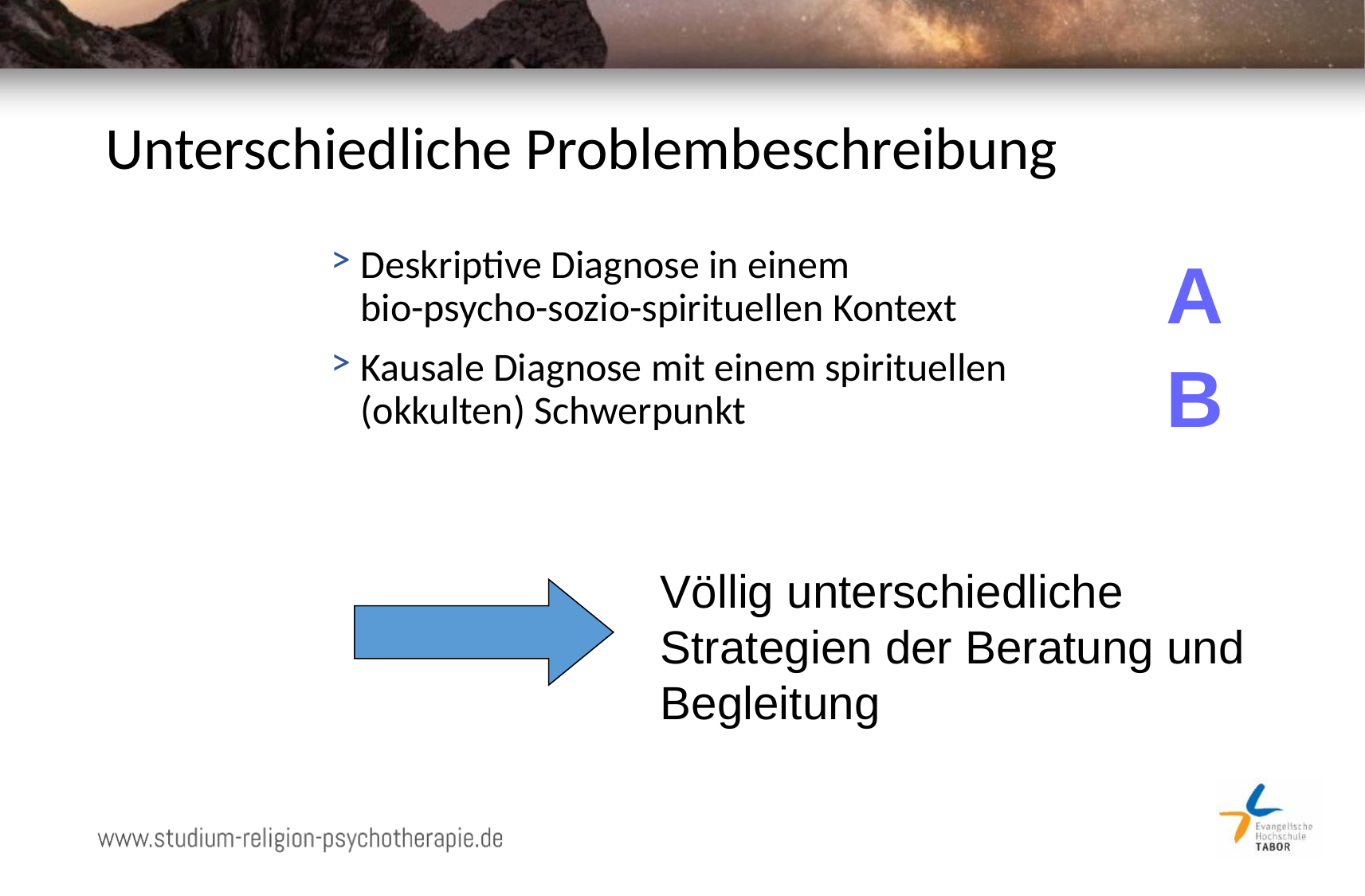

# Unterschiedliche Problembeschreibung
Deskriptive Diagnose in einem
bio-psycho-sozio-spirituellen Kontext
Kausale Diagnose mit einem spirituellen
(okkulten) Schwerpunkt

A
B
Völlig unterschiedliche Strategien der Beratung und Begleitung